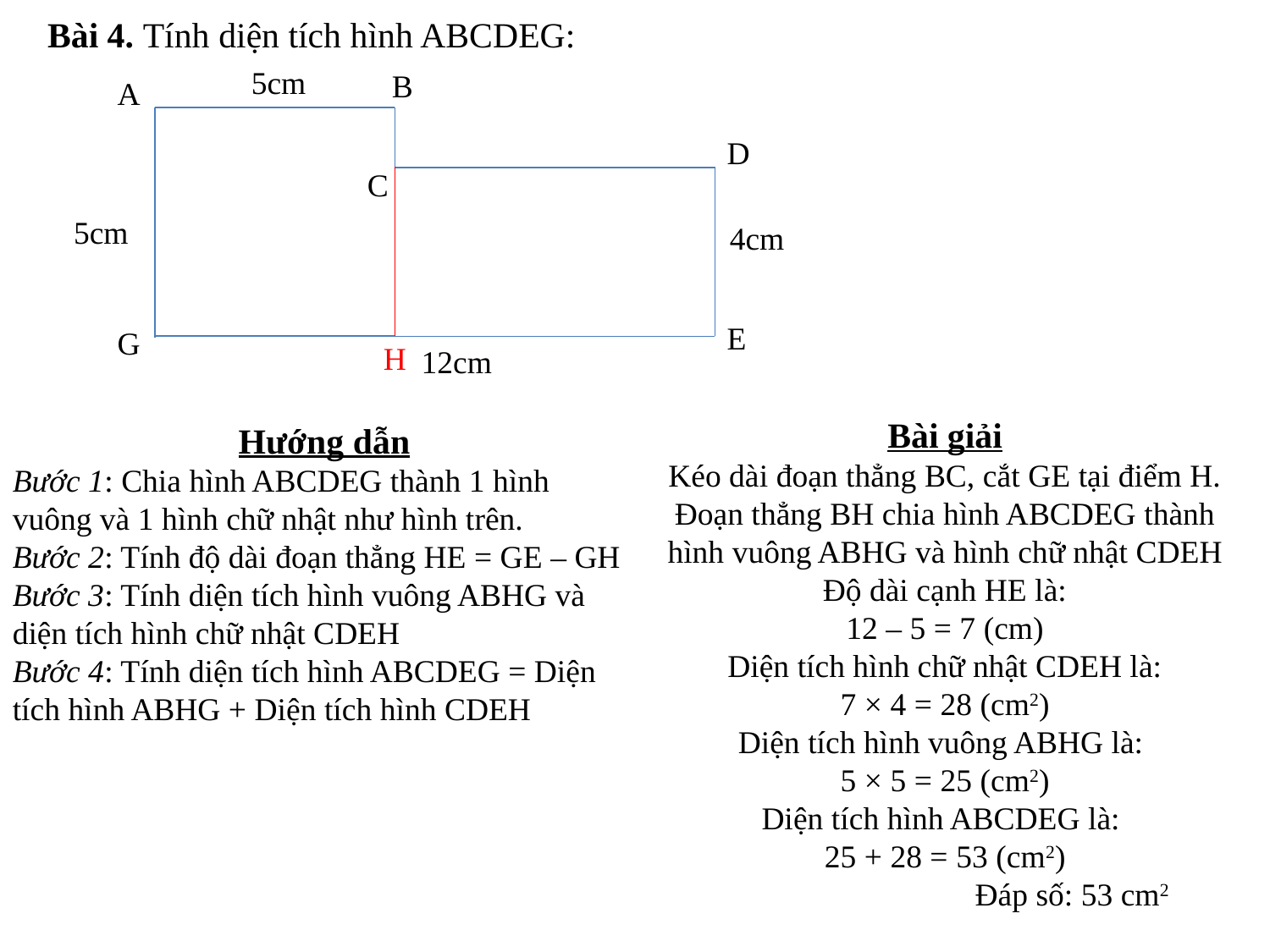

Bài 4. Tính diện tích hình ABCDEG:
5cm
B
A
D
C
5cm
4cm
E
G
H
12cm
Bài giải
Kéo dài đoạn thẳng BC, cắt GE tại điểm H. Đoạn thẳng BH chia hình ABCDEG thành hình vuông ABHG và hình chữ nhật CDEH
Độ dài cạnh HE là:
12 – 5 = 7 (cm)
Diện tích hình chữ nhật CDEH là:
7 × 4 = 28 (cm2)
Diện tích hình vuông ABHG là:
5 × 5 = 25 (cm2)
Diện tích hình ABCDEG là:
25 + 28 = 53 (cm2)
		Đáp số: 53 cm2

Hướng dẫn
Bước 1: Chia hình ABCDEG thành 1 hình vuông và 1 hình chữ nhật như hình trên.
Bước 2: Tính độ dài đoạn thẳng HE = GE – GH
Bước 3: Tính diện tích hình vuông ABHG và diện tích hình chữ nhật CDEH
Bước 4: Tính diện tích hình ABCDEG = Diện tích hình ABHG + Diện tích hình CDEH